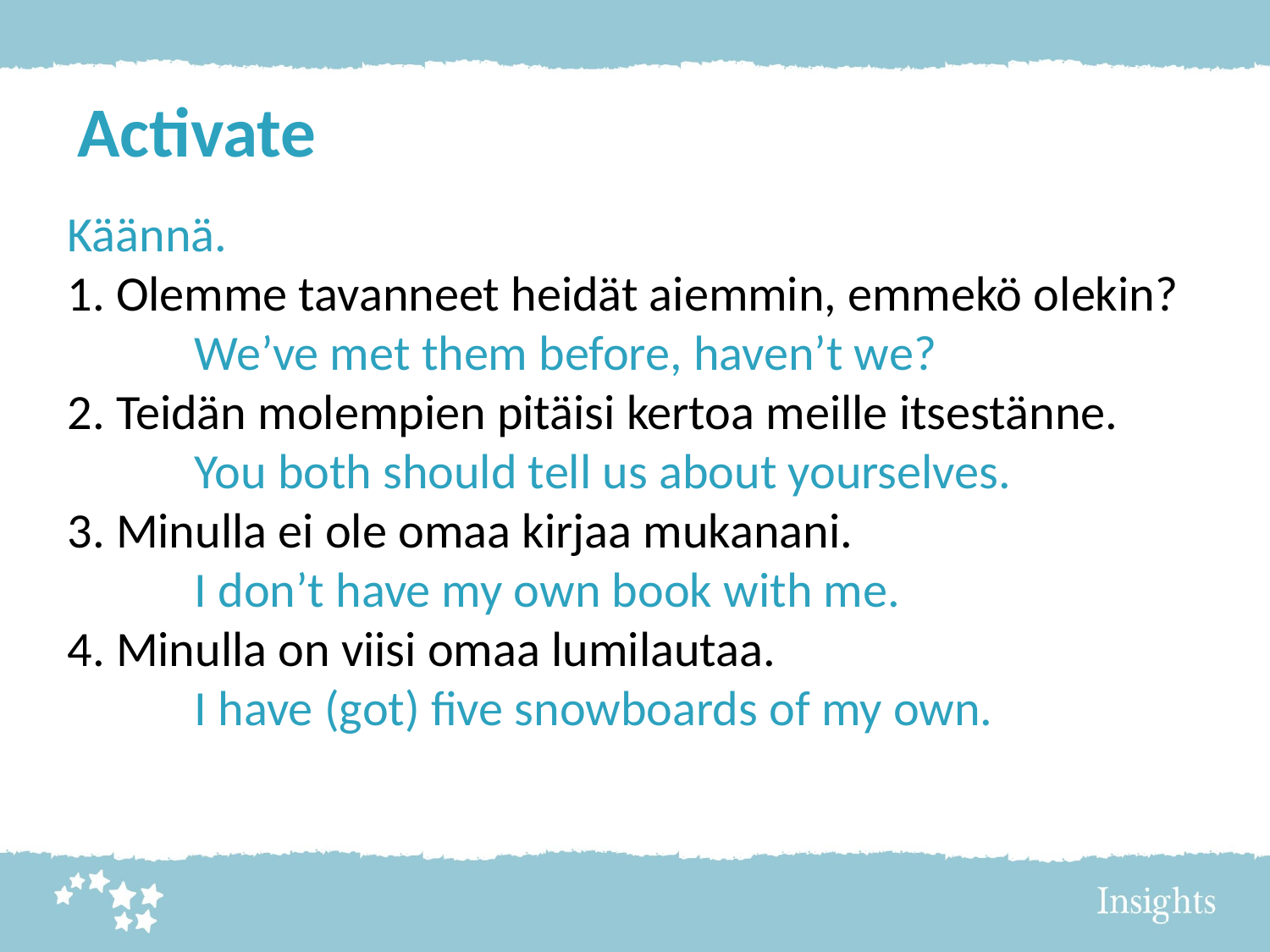

Activate

Käännä.
1. Olemme tavanneet heidät aiemmin, emmekö olekin?
	We’ve met them before, haven’t we?
2. Teidän molempien pitäisi kertoa meille itsestänne.
	You both should tell us about yourselves.
3. Minulla ei ole omaa kirjaa mukanani.
	I don’t have my own book with me.
4. Minulla on viisi omaa lumilautaa.
	I have (got) five snowboards of my own.